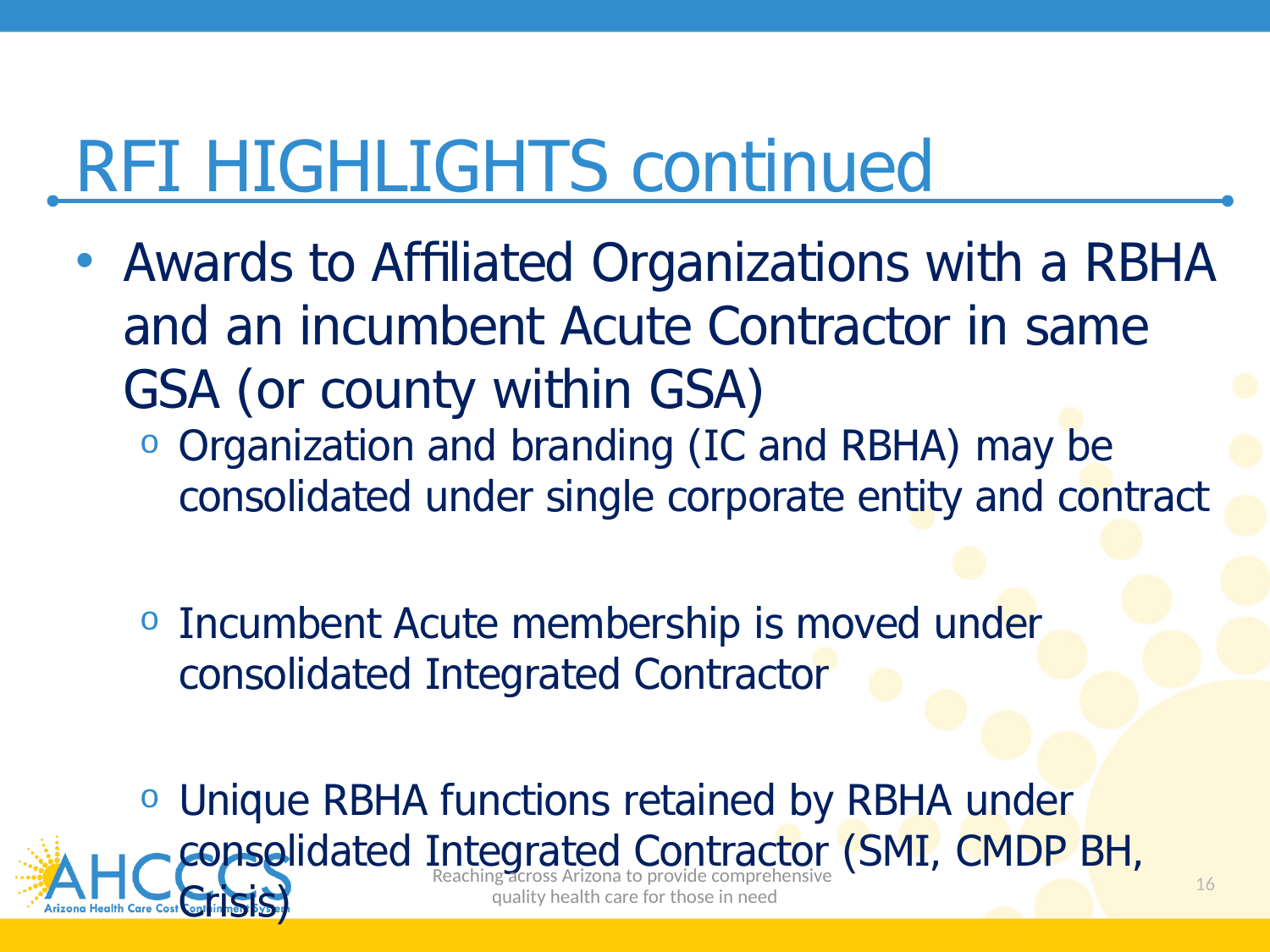

# RFI HIGHLIGHTS continued
Awards to Affiliated Organizations with a RBHA and an incumbent Acute Contractor in same GSA (or county within GSA)
Organization and branding (IC and RBHA) may be consolidated under single corporate entity and contract

Incumbent Acute membership is moved under consolidated Integrated Contractor

Unique RBHA functions retained by RBHA under consolidated Integrated Contractor (SMI, CMDP BH, Crisis)

Reaching across Arizona to provide comprehensive
quality health care for those in need
16